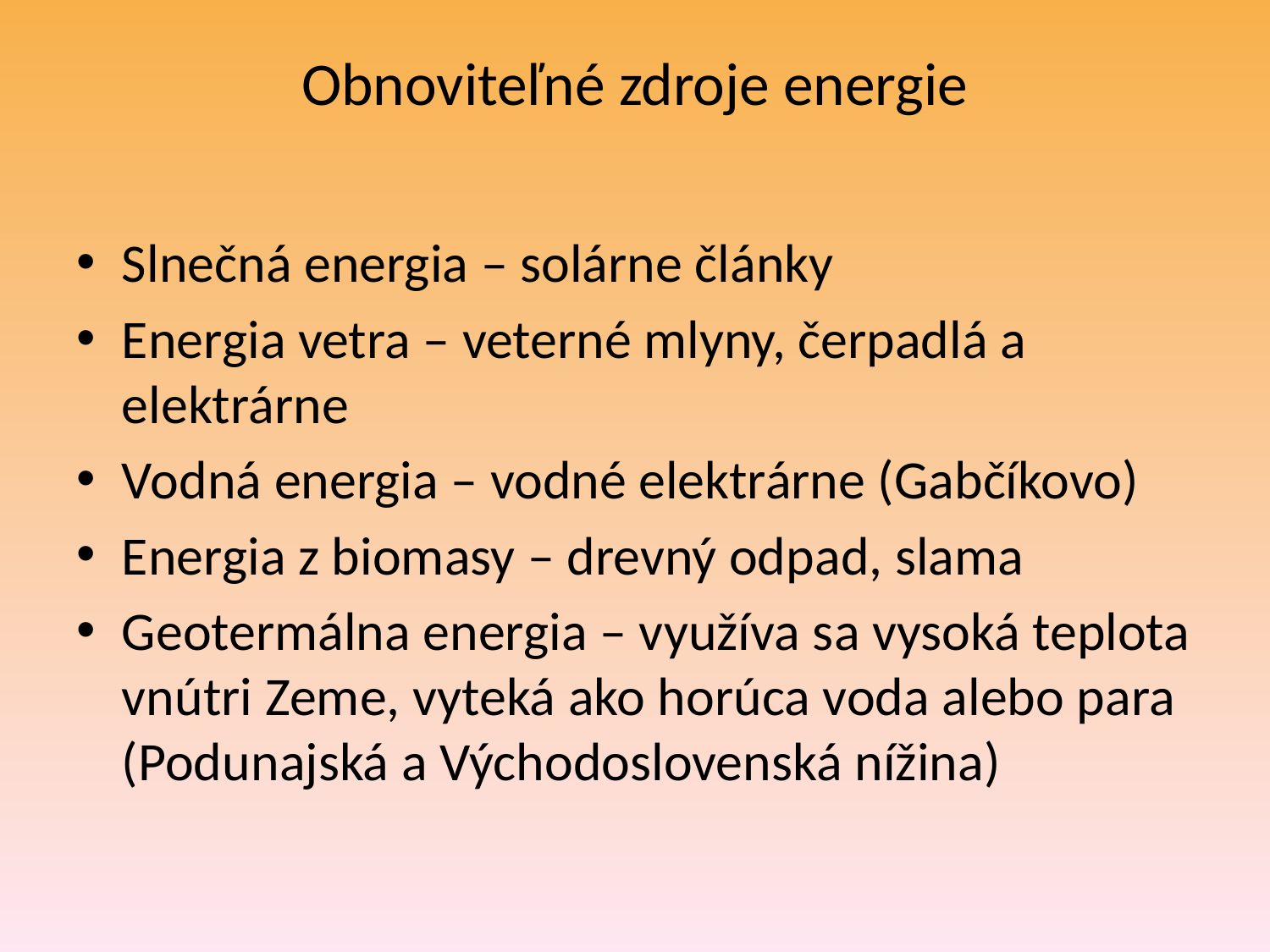

# Obnoviteľné zdroje energie
Slnečná energia – solárne články
Energia vetra – veterné mlyny, čerpadlá a elektrárne
Vodná energia – vodné elektrárne (Gabčíkovo)
Energia z biomasy – drevný odpad, slama
Geotermálna energia – využíva sa vysoká teplota vnútri Zeme, vyteká ako horúca voda alebo para (Podunajská a Východoslovenská nížina)